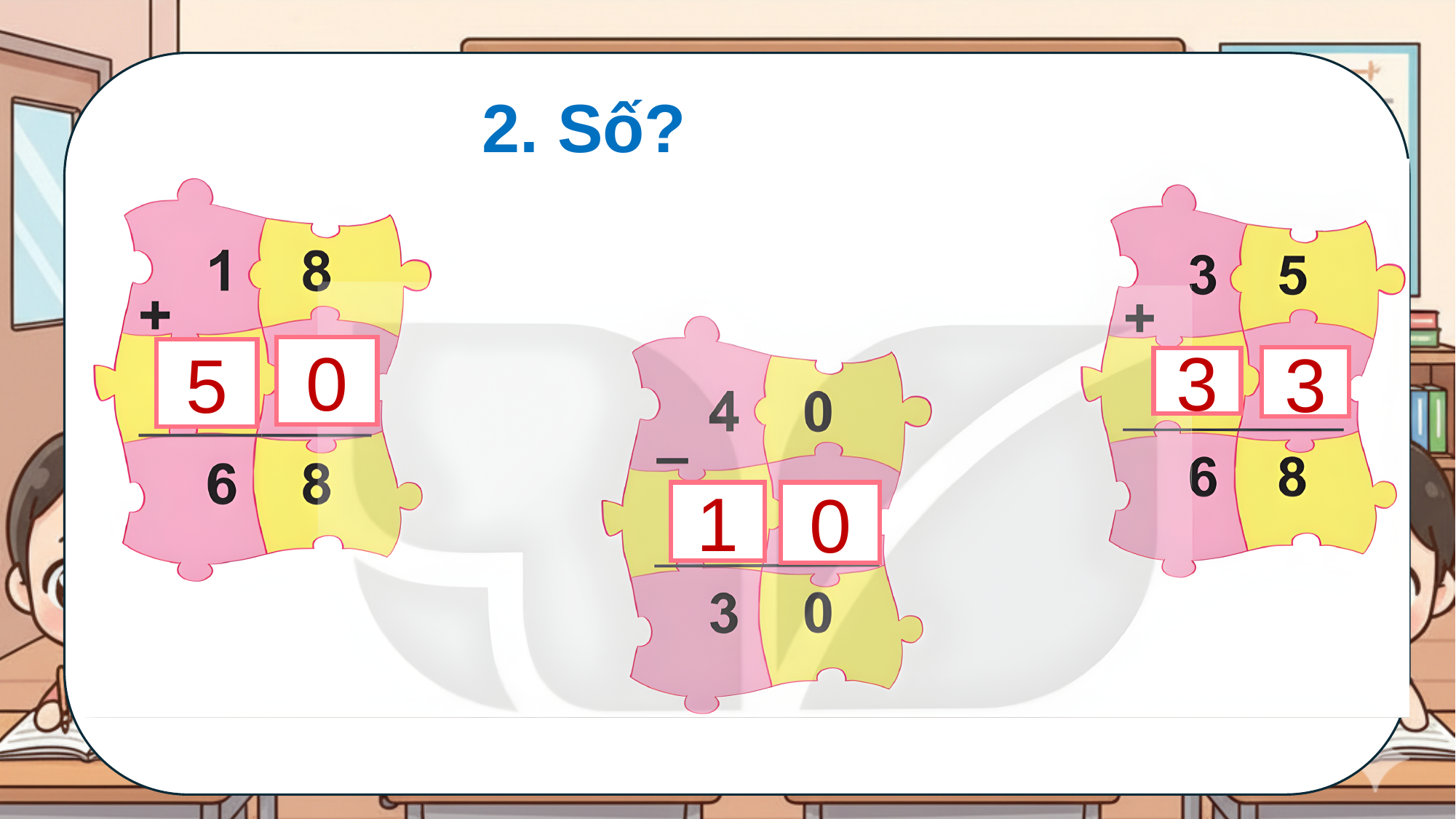

2. Số?

0
5
3
3
1
0